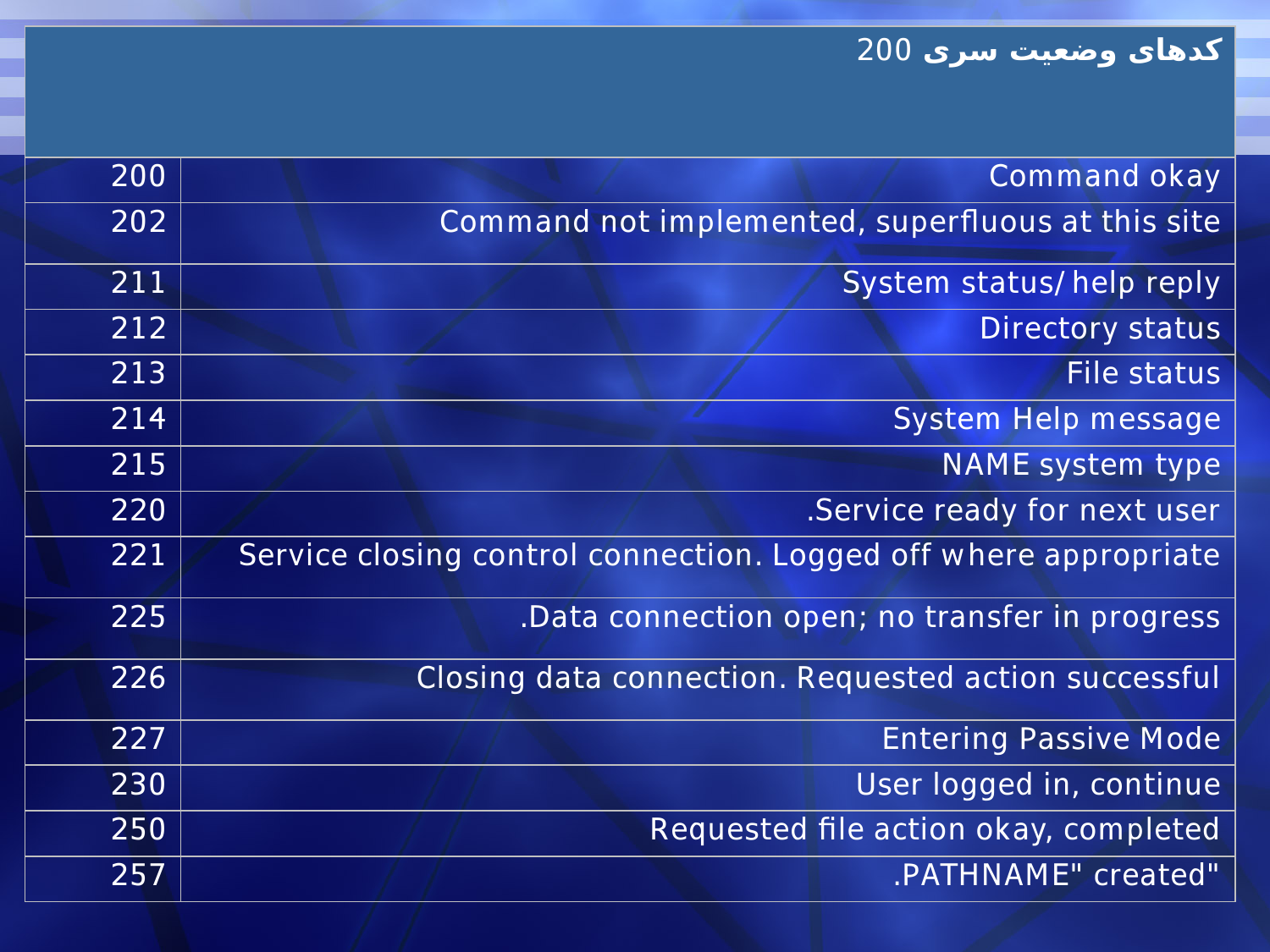

| كدهای وضعيت سری 200 |  |
| --- | --- |
| 200 | Command okay |
| 202 | Command not implemented, superfluous at this site |
| 211 | System status/help reply |
| 212 | Directory status |
| 213 | File status |
| 214 | System Help message |
| 215 | NAME system type |
| 220 | Service ready for next user. |
| 221 | Service closing control connection. Logged off where appropriate |
| 225 | Data connection open; no transfer in progress. |
| 226 | Closing data connection. Requested action successful |
| 227 | Entering Passive Mode |
| 230 | User logged in, continue |
| 250 | Requested file action okay, completed |
| 257 | "PATHNAME" created. |